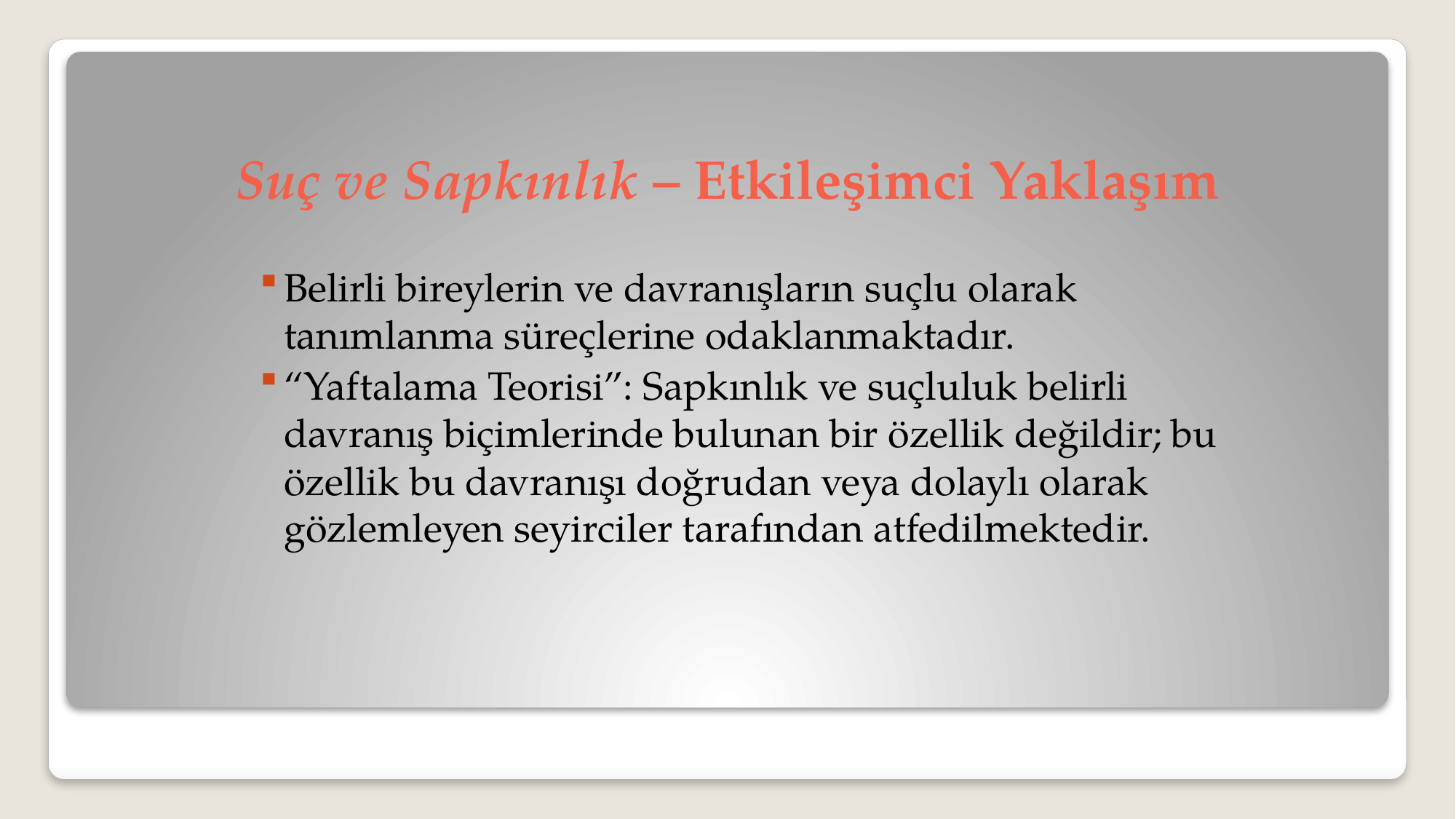

# Suç ve Sapkınlık – Etkileşimci Yaklaşım
Belirli bireylerin ve davranışların suçlu olarak tanımlanma süreçlerine odaklanmaktadır.
“Yaftalama Teorisi”: Sapkınlık ve suçluluk belirli davranış biçimlerinde bulunan bir özellik değildir; bu özellik bu davranışı doğrudan veya dolaylı olarak gözlemleyen seyirciler tarafından atfedilmektedir.